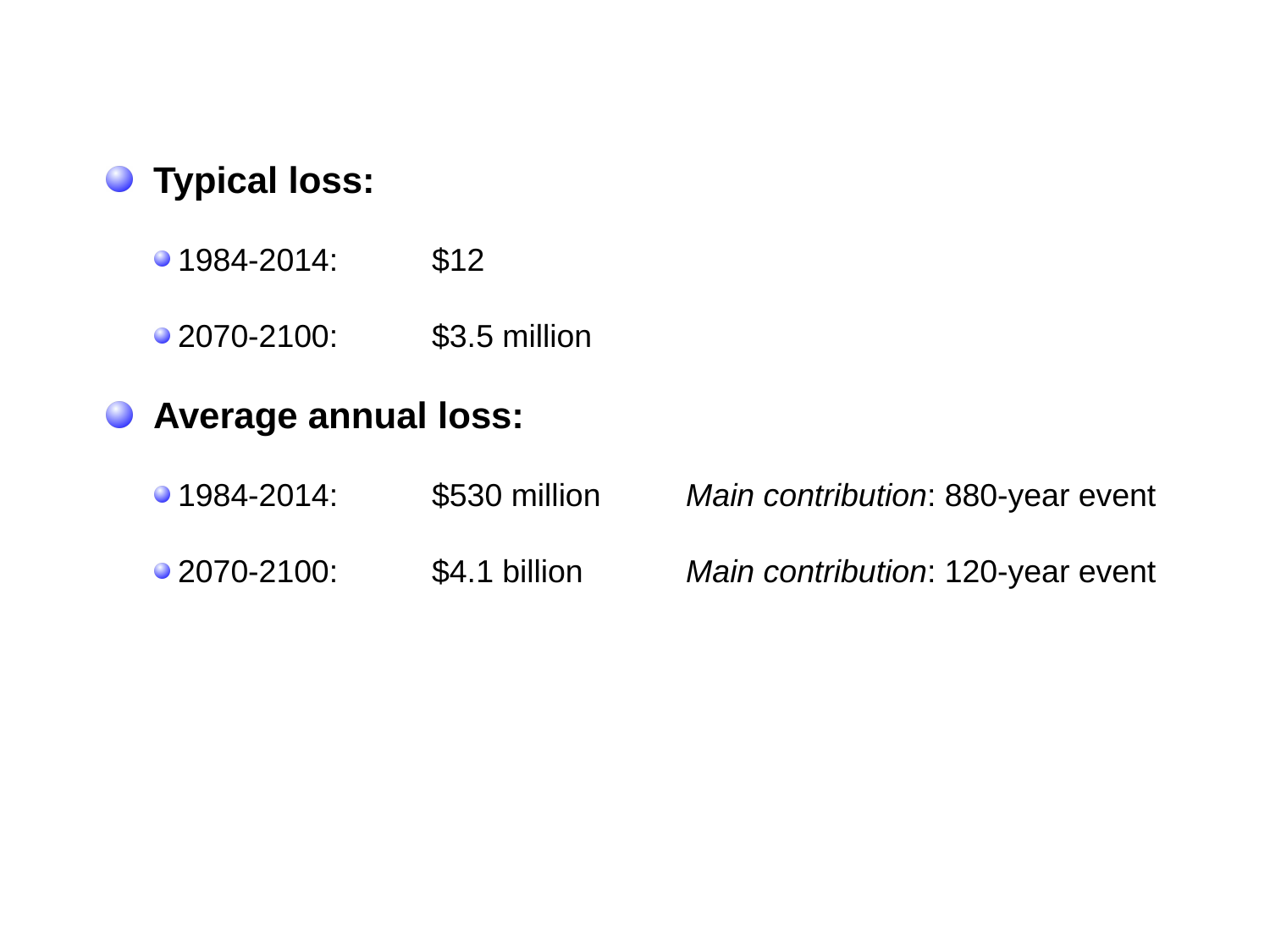

Typical loss:
1984-2014:  	$12
2070-2100:	$3.5 million
  Average annual loss:
1984-2014: 	$530 million	Main contribution: 880-year event
2070-2100:	$4.1 billion	Main contribution: 120-year event